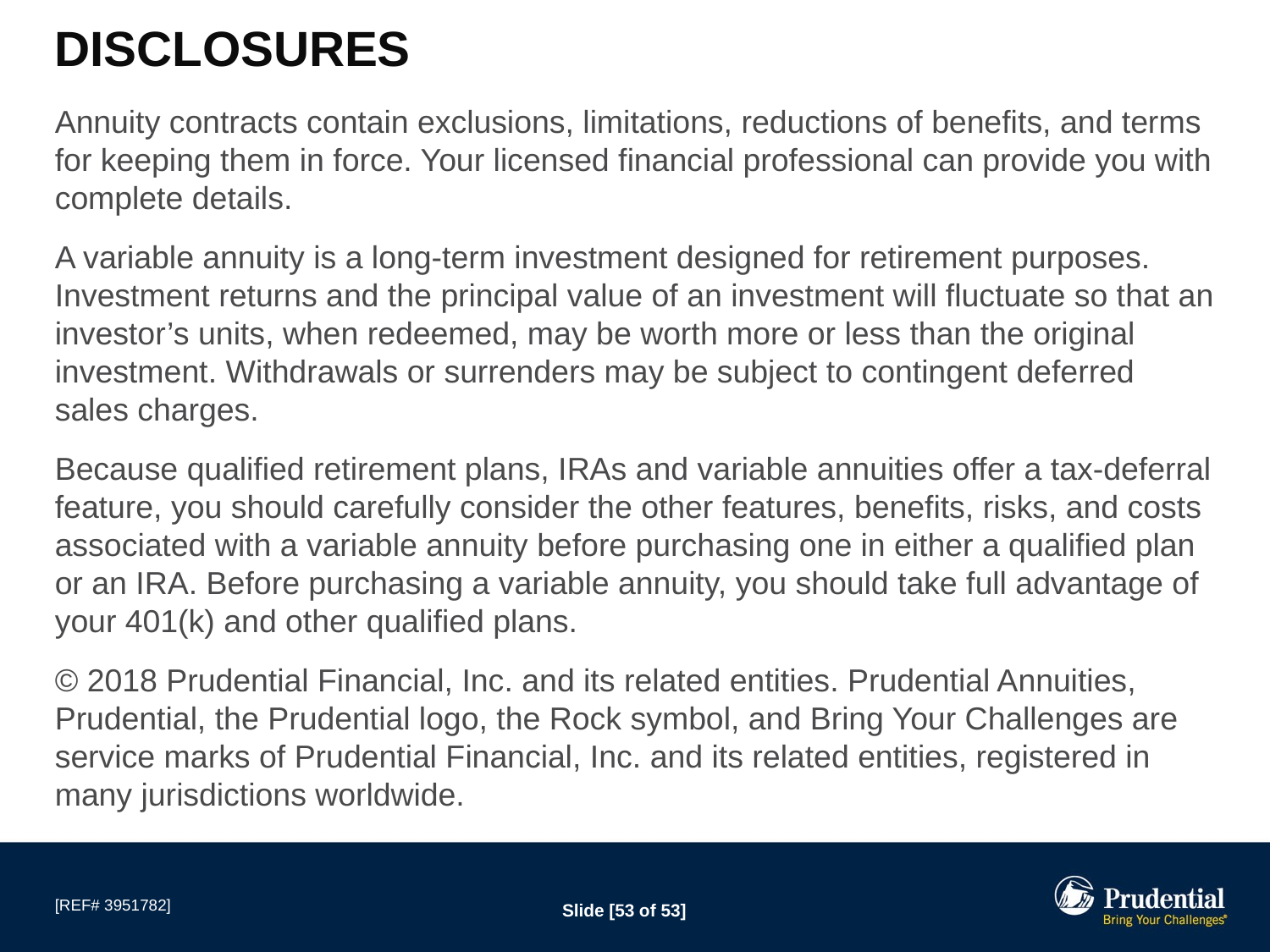

# Disclosures
Annuity contracts contain exclusions, limitations, reductions of benefits, and terms for keeping them in force. Your licensed financial professional can provide you with complete details.
A variable annuity is a long-term investment designed for retirement purposes. Investment returns and the principal value of an investment will fluctuate so that an investor’s units, when redeemed, may be worth more or less than the original investment. Withdrawals or surrenders may be subject to contingent deferred sales charges.
Because qualified retirement plans, IRAs and variable annuities offer a tax-deferral feature, you should carefully consider the other features, benefits, risks, and costs associated with a variable annuity before purchasing one in either a qualified plan or an IRA. Before purchasing a variable annuity, you should take full advantage of your 401(k) and other qualified plans.
© 2018 Prudential Financial, Inc. and its related entities. Prudential Annuities, Prudential, the Prudential logo, the Rock symbol, and Bring Your Challenges are service marks of Prudential Financial, Inc. and its related entities, registered in many jurisdictions worldwide.
[REF# 3951782]